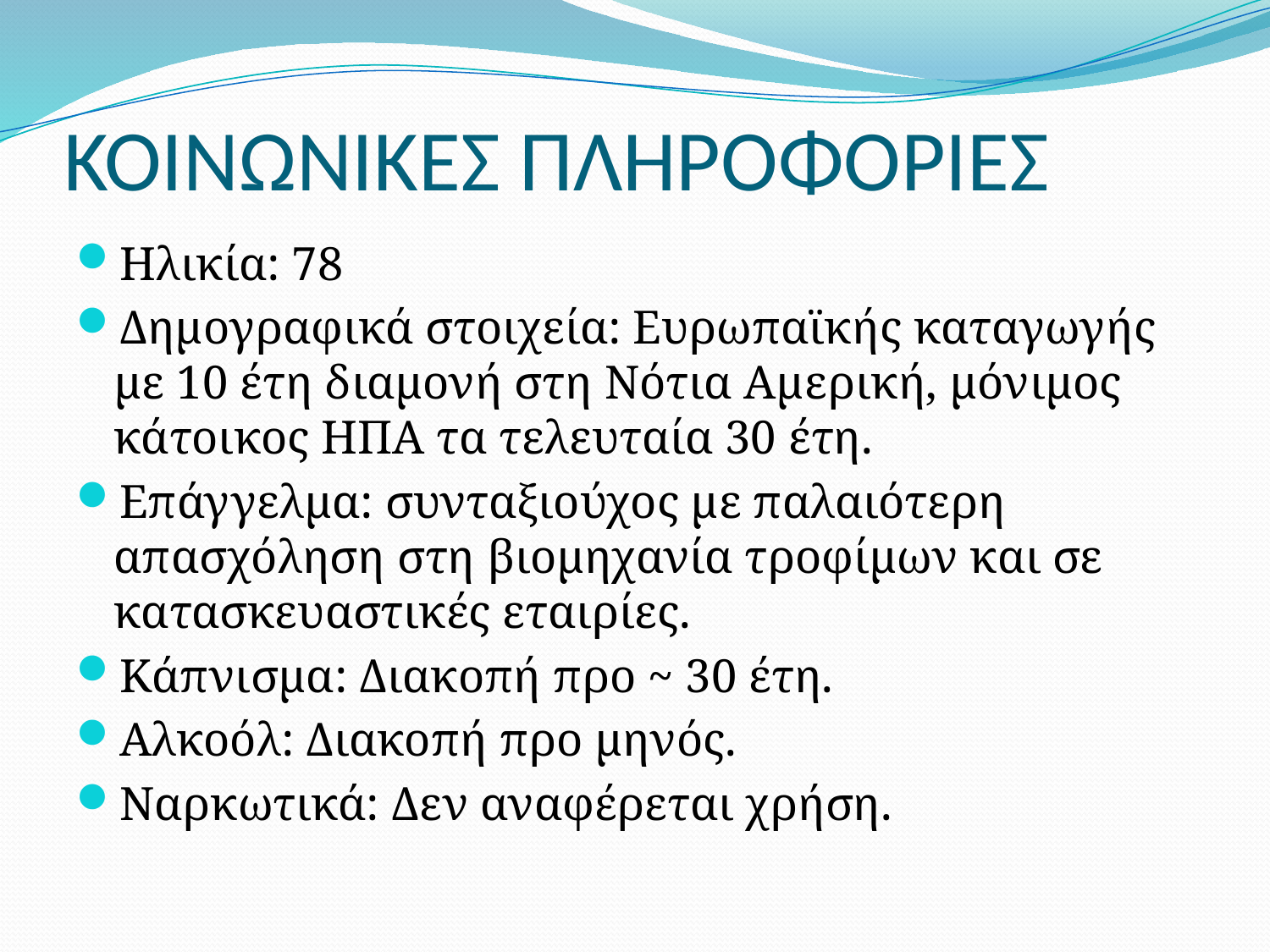

# ΚΟΙΝΩΝΙΚΕΣ ΠΛΗΡΟΦΟΡΙΕΣ
Ηλικία: 78
Δημογραφικά στοιχεία: Ευρωπαϊκής καταγωγής με 10 έτη διαμονή στη Νότια Αμερική, μόνιμος κάτοικος ΗΠΑ τα τελευταία 30 έτη.
Επάγγελμα: συνταξιούχος με παλαιότερη απασχόληση στη βιομηχανία τροφίμων και σε κατασκευαστικές εταιρίες.
Κάπνισμα: Διακοπή προ ~ 30 έτη.
Αλκοόλ: Διακοπή προ μηνός.
Ναρκωτικά: Δεν αναφέρεται χρήση.